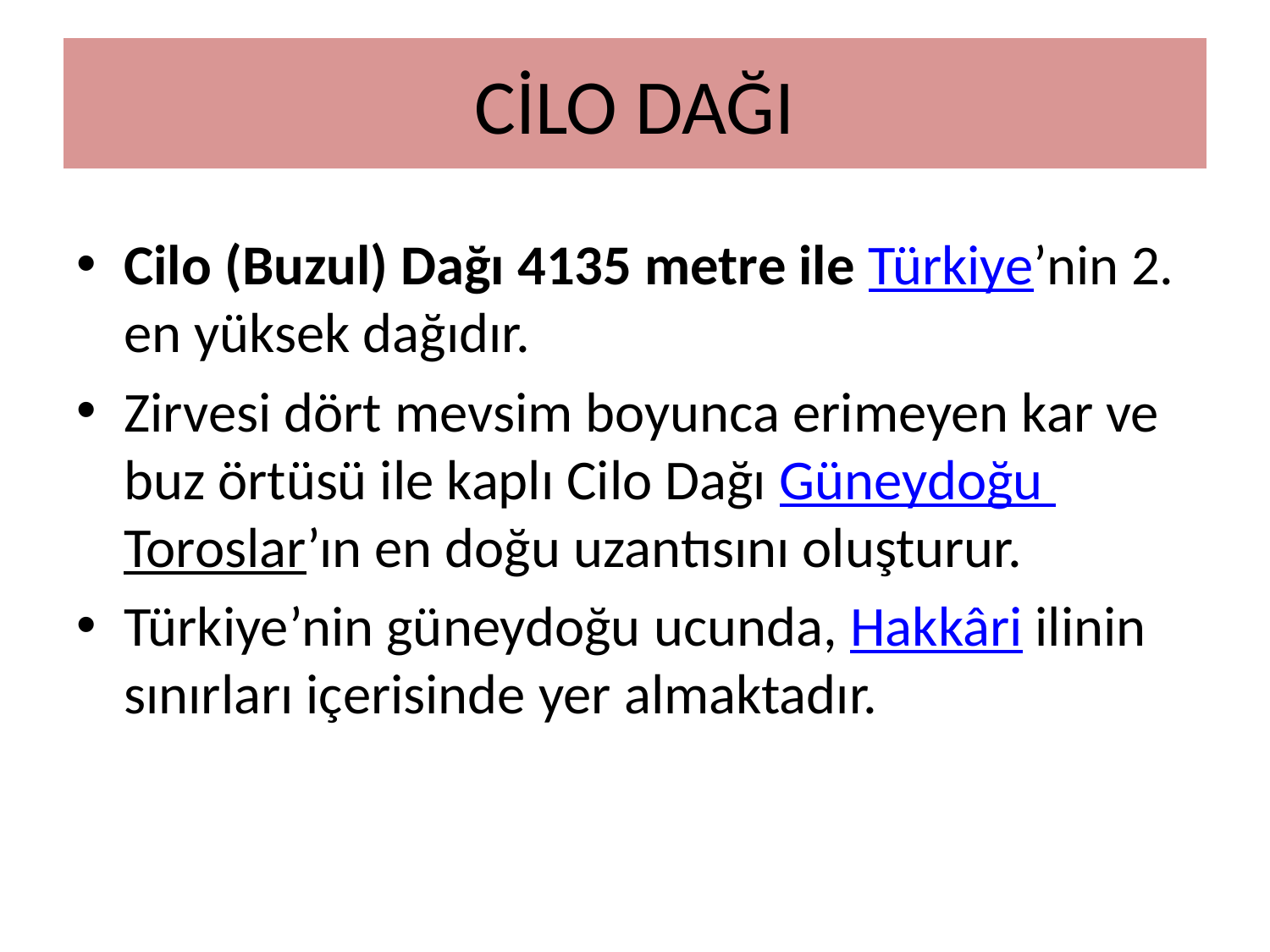

# CİLO DAĞI
Cilo (Buzul) Dağı 4135 metre ile Türkiye’nin 2. en yüksek dağıdır.
Zirvesi dört mevsim boyunca erimeyen kar ve buz örtüsü ile kaplı Cilo Dağı Güneydoğu Toroslar’ın en doğu uzantısını oluşturur.
Türkiye’nin güneydoğu ucunda, Hakkâri ilinin sınırları içerisinde yer almaktadır.